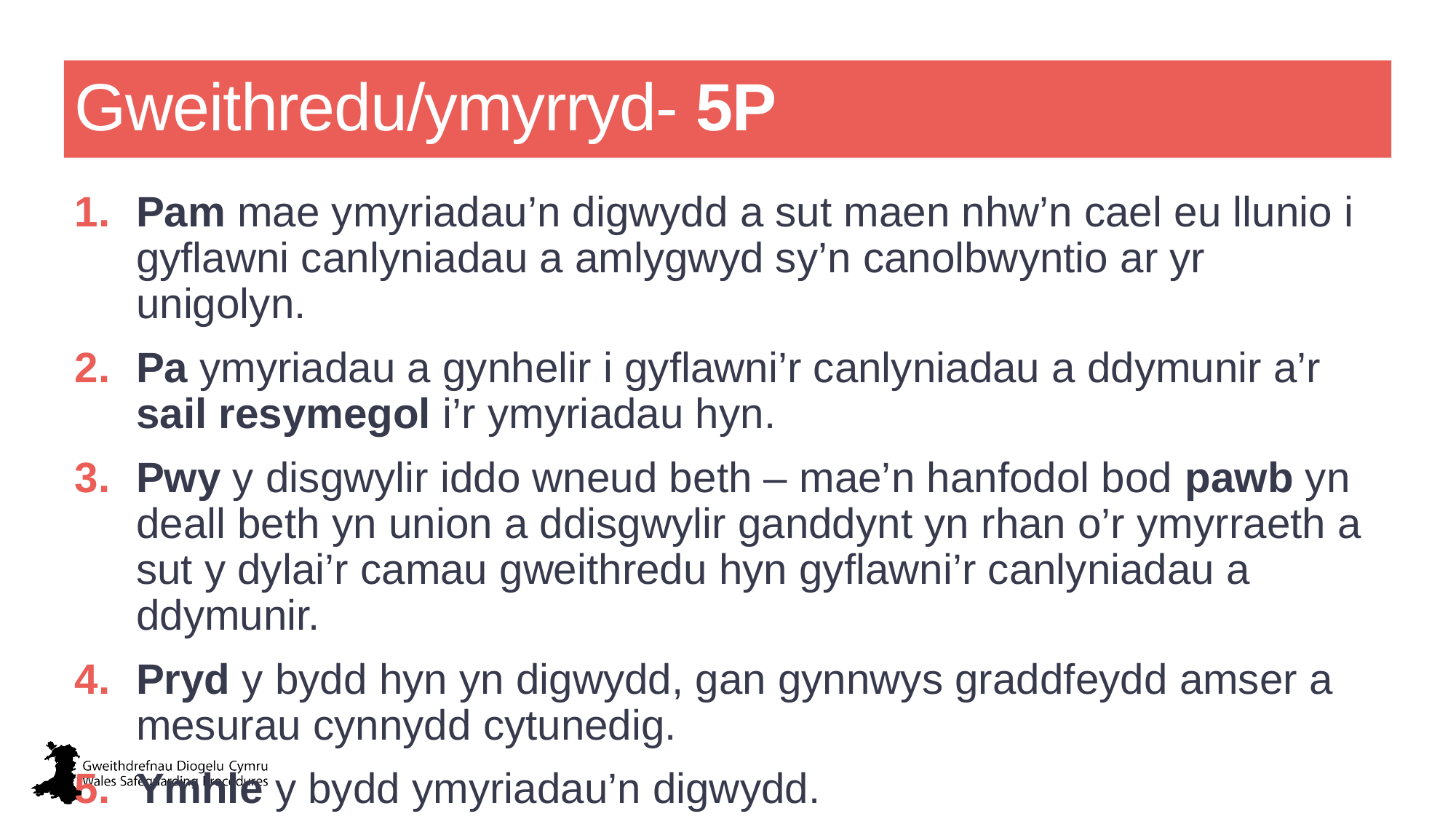

# Gweithredu/ymyrryd- 5P
Pam mae ymyriadau’n digwydd a sut maen nhw’n cael eu llunio i gyflawni canlyniadau a amlygwyd sy’n canolbwyntio ar yr unigolyn.
Pa ymyriadau a gynhelir i gyflawni’r canlyniadau a ddymunir a’r sail resymegol i’r ymyriadau hyn.
Pwy y disgwylir iddo wneud beth – mae’n hanfodol bod pawb yn deall beth yn union a ddisgwylir ganddynt yn rhan o’r ymyrraeth a sut y dylai’r camau gweithredu hyn gyflawni’r canlyniadau a ddymunir.
Pryd y bydd hyn yn digwydd, gan gynnwys graddfeydd amser a mesurau cynnydd cytunedig.
Ymhle y bydd ymyriadau’n digwydd.